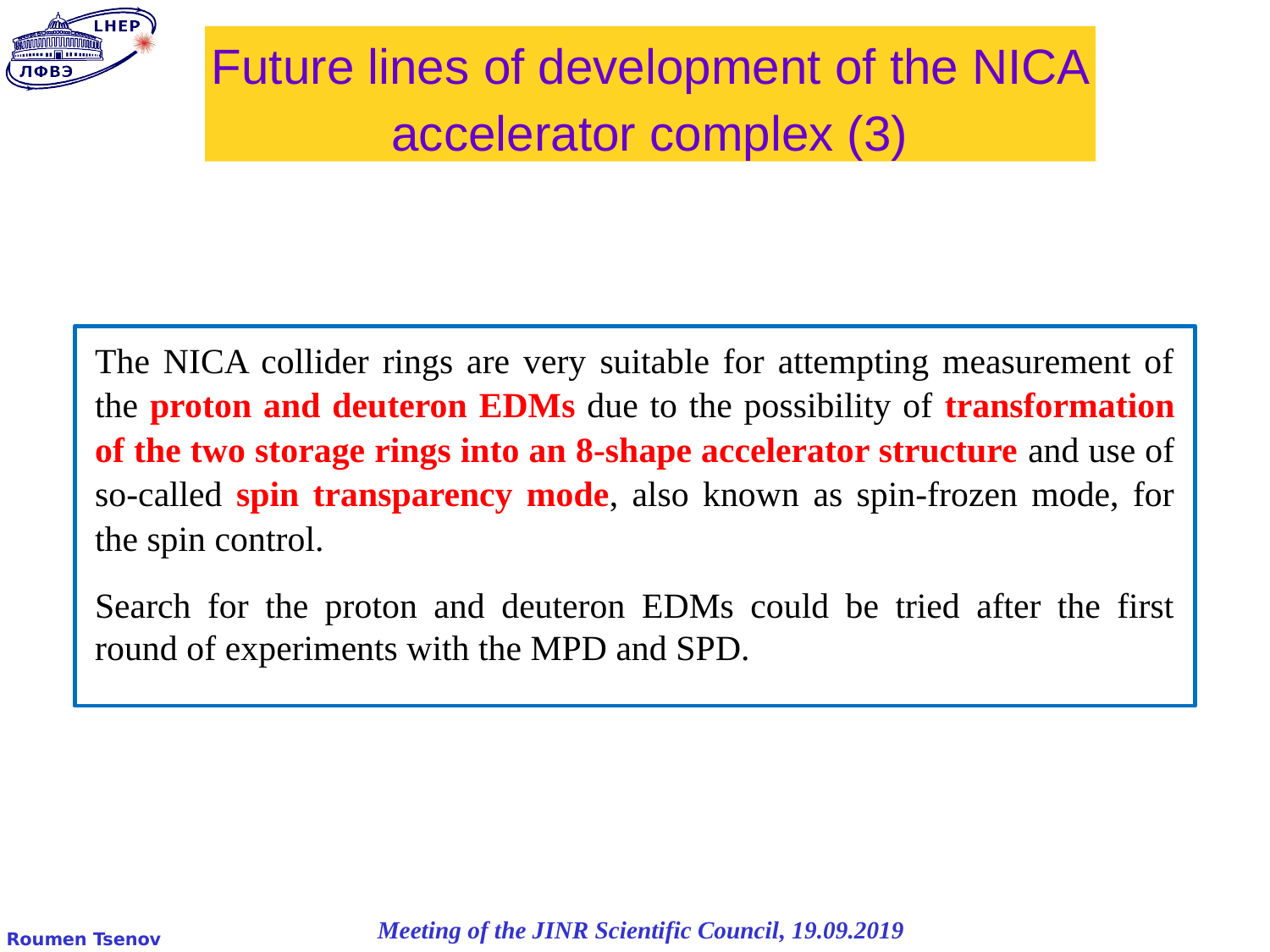

# Future lines of development of the NICA accelerator complex (3)
The NICA collider rings are very suitable for attempting measurement of the proton and deuteron EDMs due to the possibility of transformation of the two storage rings into an 8-shape accelerator structure and use of so-called spin transparency mode, also known as spin-frozen mode, for the spin control.
Search for the proton and deuteron EDMs could be tried after the first round of experiments with the MPD and SPD.